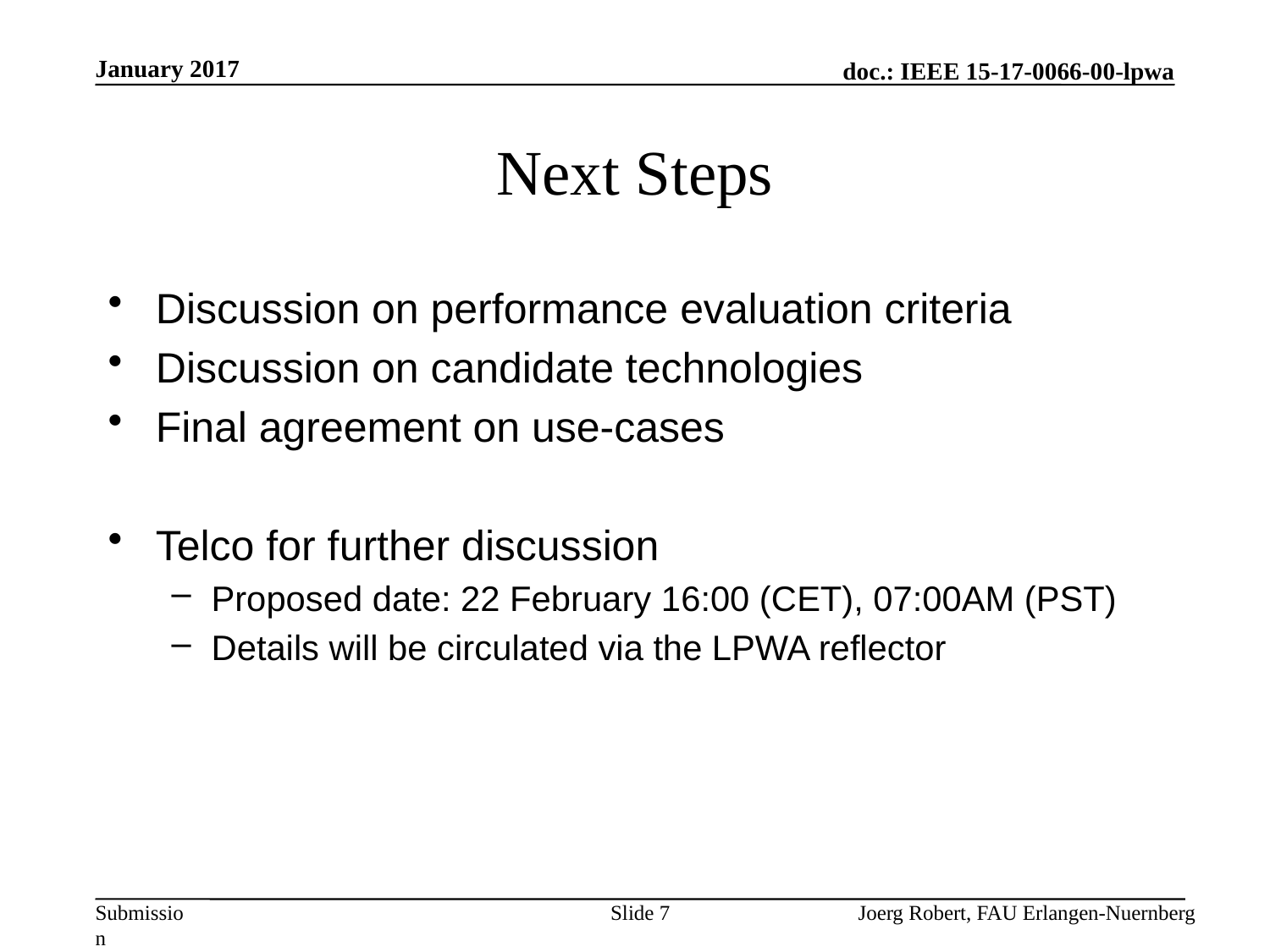

January 2017
# Next Steps
Discussion on performance evaluation criteria
Discussion on candidate technologies
Final agreement on use-cases

Telco for further discussion
Proposed date: 22 February 16:00 (CET), 07:00AM (PST)
Details will be circulated via the LPWA reflector

Slide 7
Joerg Robert, FAU Erlangen-Nuernberg